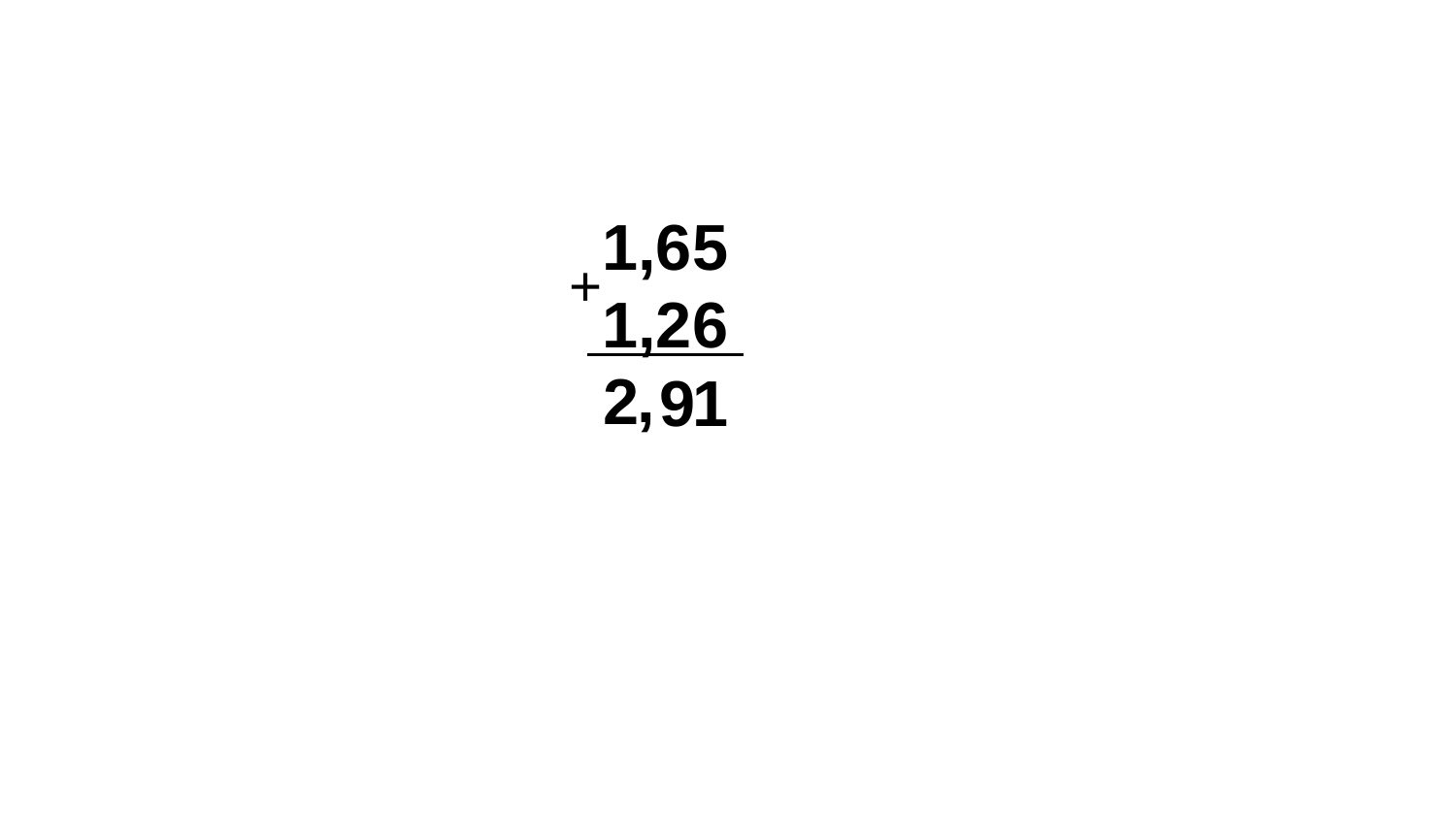

1,65
1,26
+
,
2
9
1